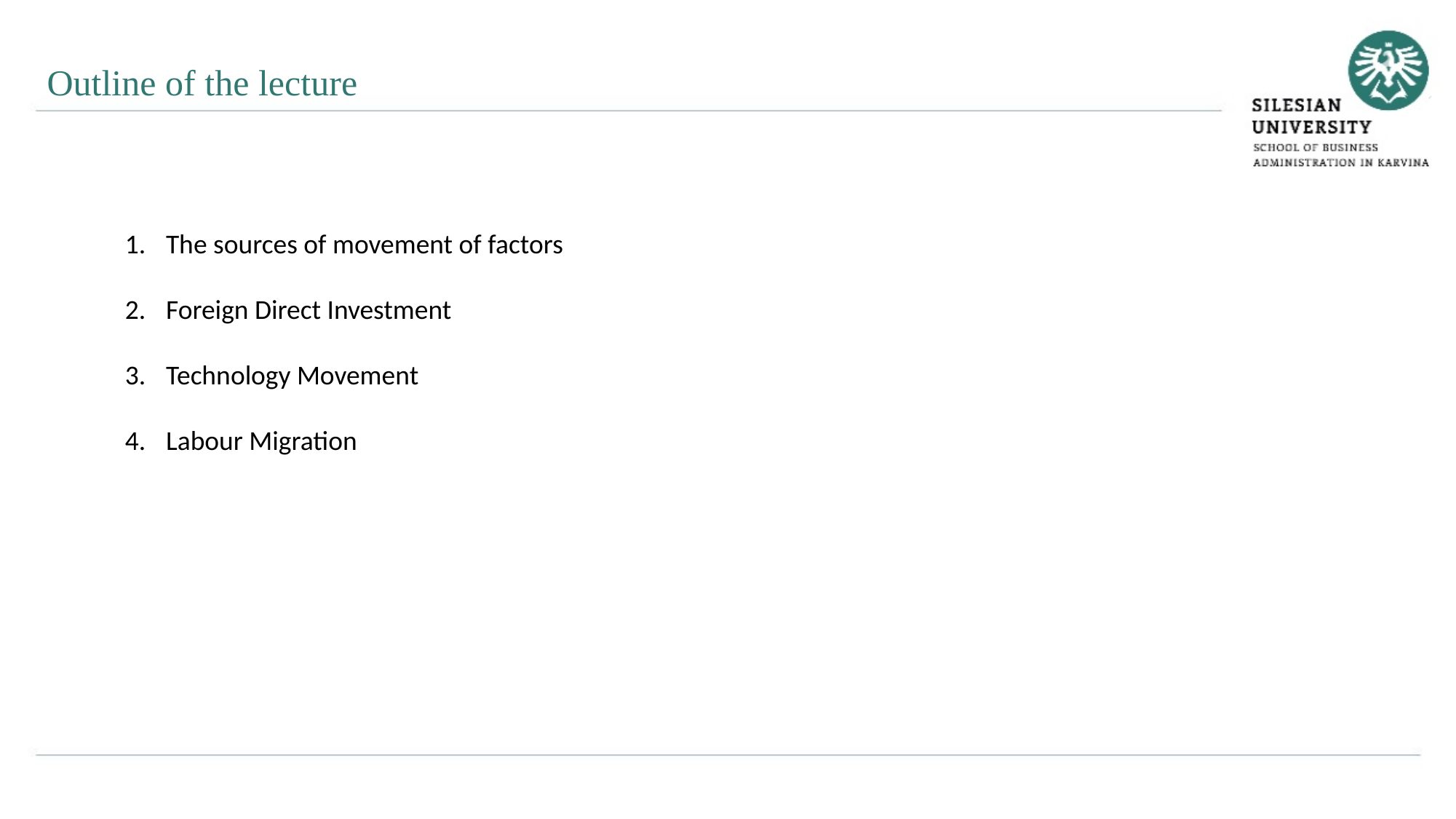

Outline of the lecture

The sources of movement of factors

Foreign Direct Investment

Technology Movement

Labour Migration